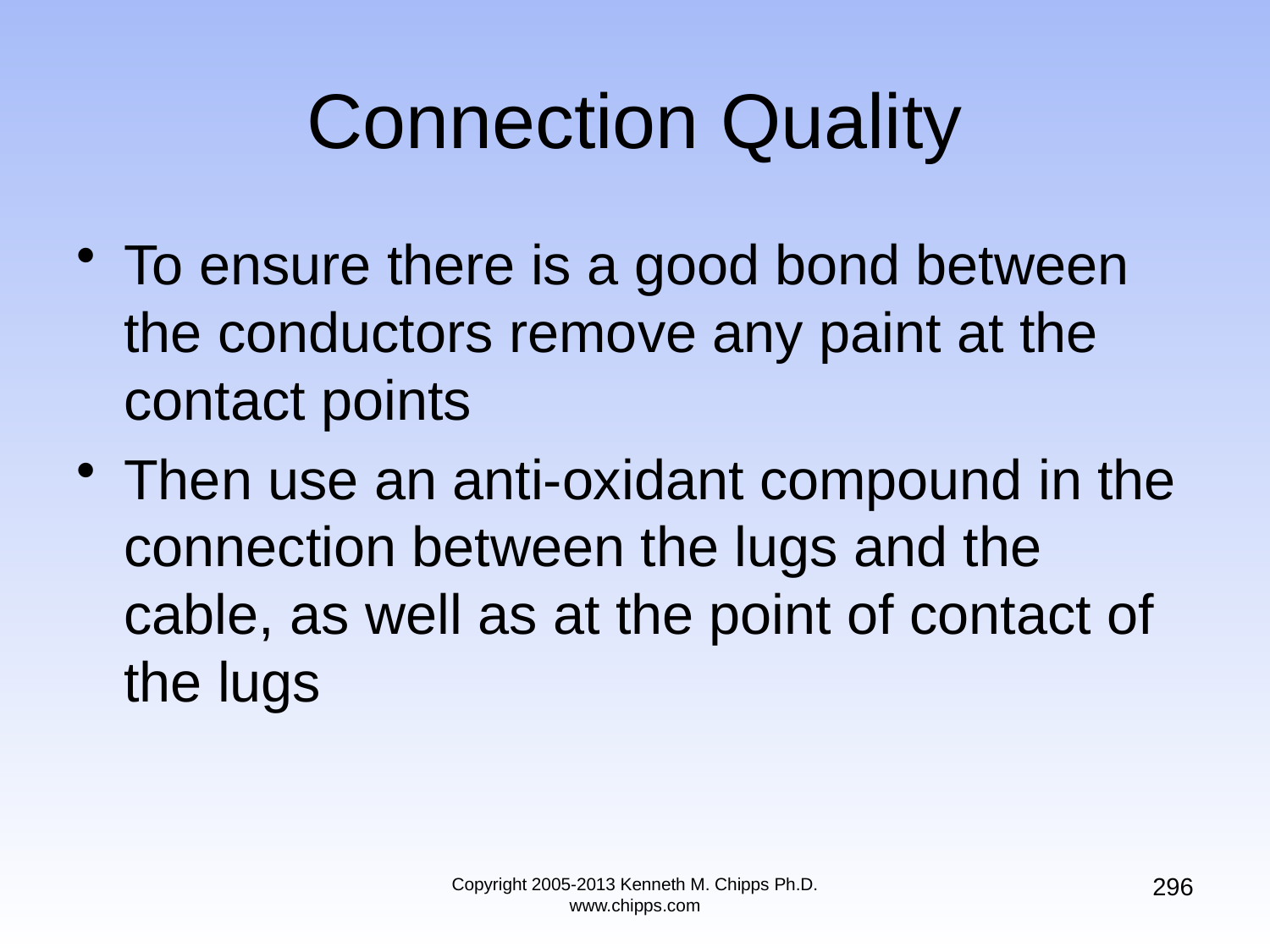

# Connection Quality
To ensure there is a good bond between the conductors remove any paint at the contact points
Then use an anti-oxidant compound in the connection between the lugs and the cable, as well as at the point of contact of the lugs
296
Copyright 2005-2013 Kenneth M. Chipps Ph.D. www.chipps.com